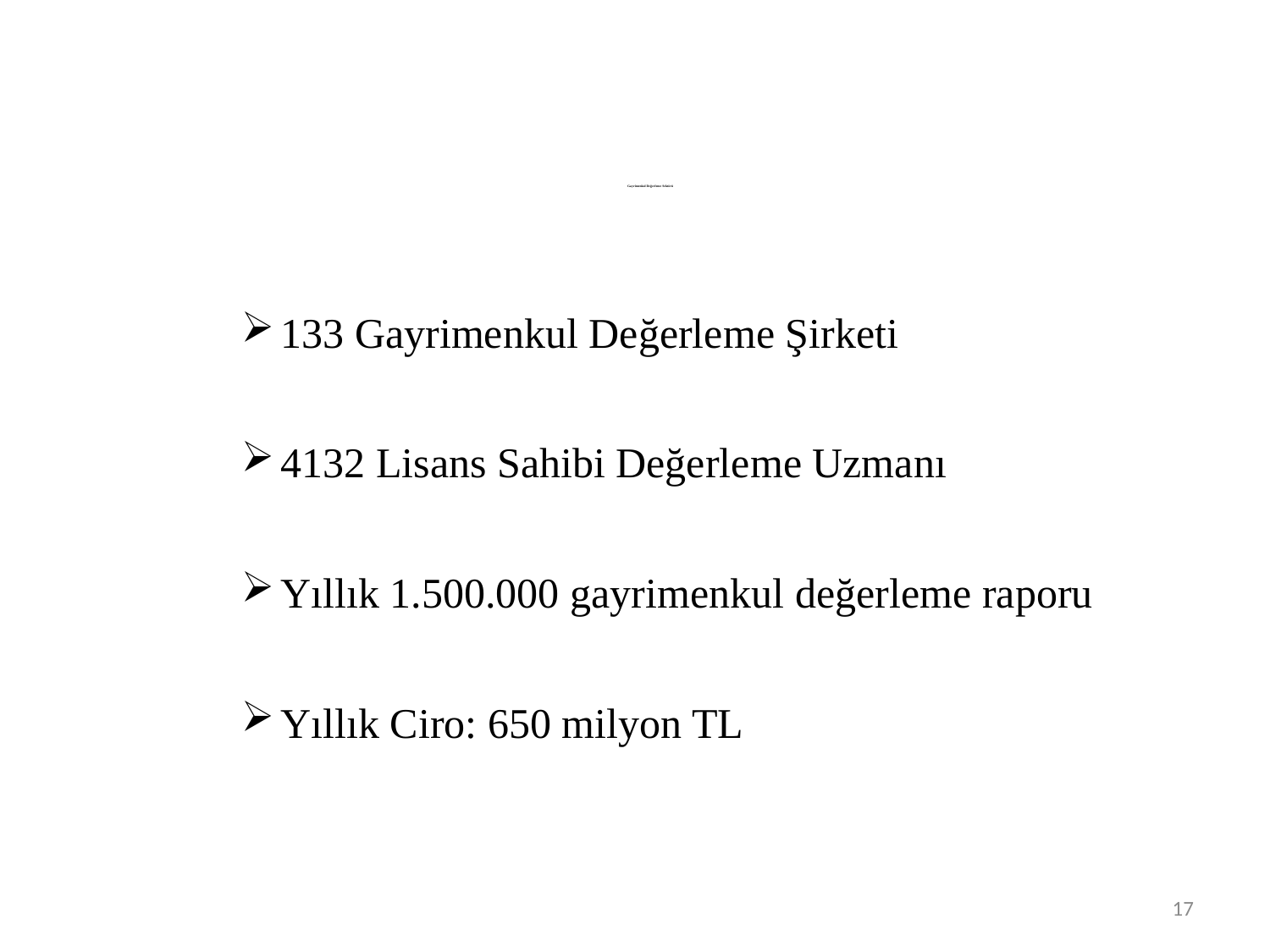

Gayrimenkul Değerleme Sektörü

133 Gayrimenkul Değerleme Şirketi

4132 Lisans Sahibi Değerleme Uzmanı

Yıllık 1.500.000 gayrimenkul değerleme raporu

Yıllık Ciro: 650 milyon TL

17